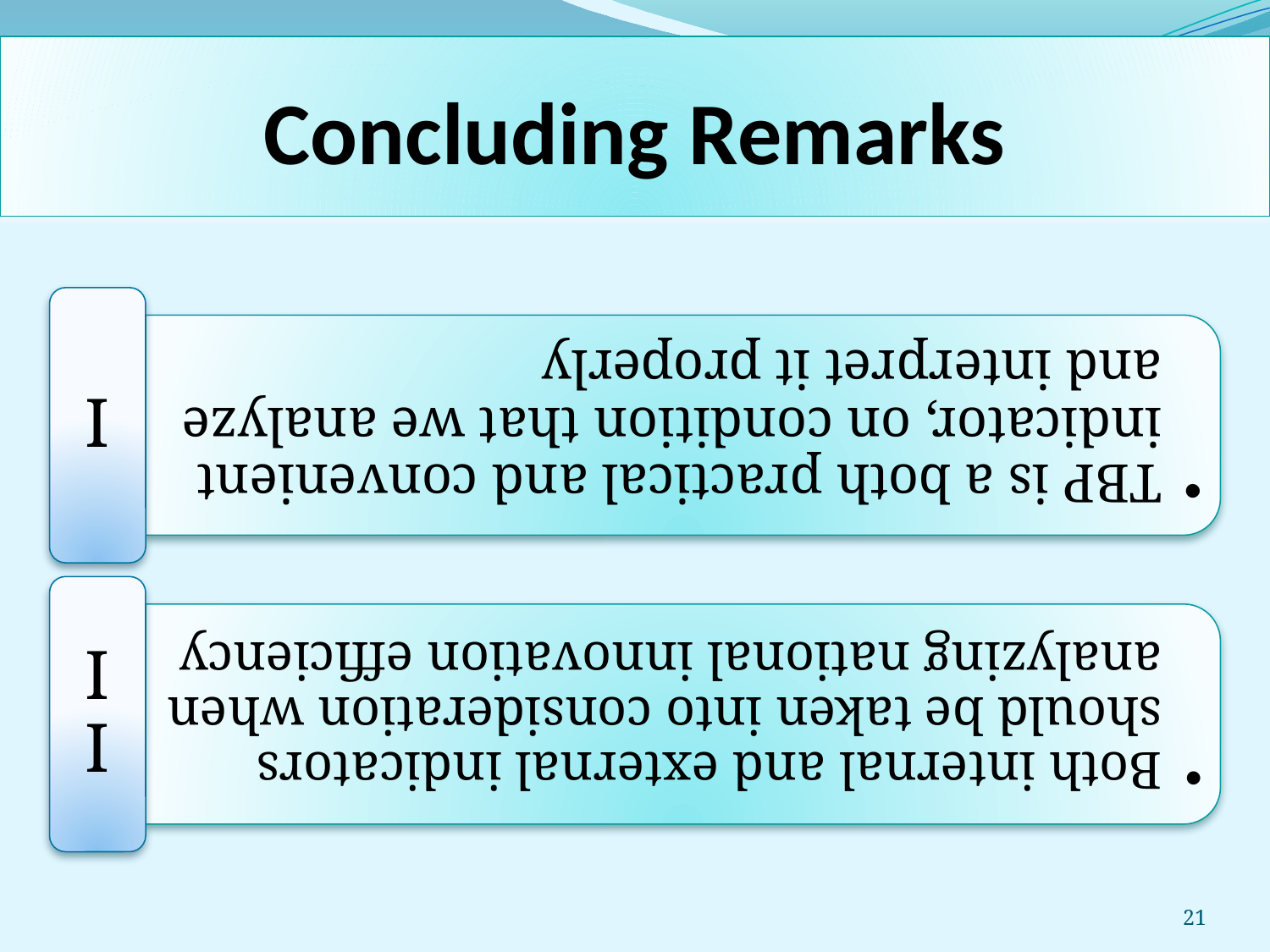

# Concluding Remarks
TBP is a both practical and convenient indicator, on condition that we analyze and interpret it properly
I
Both internal and external indicators should be taken into consideration when analyzing national innovation efficiency
II
21